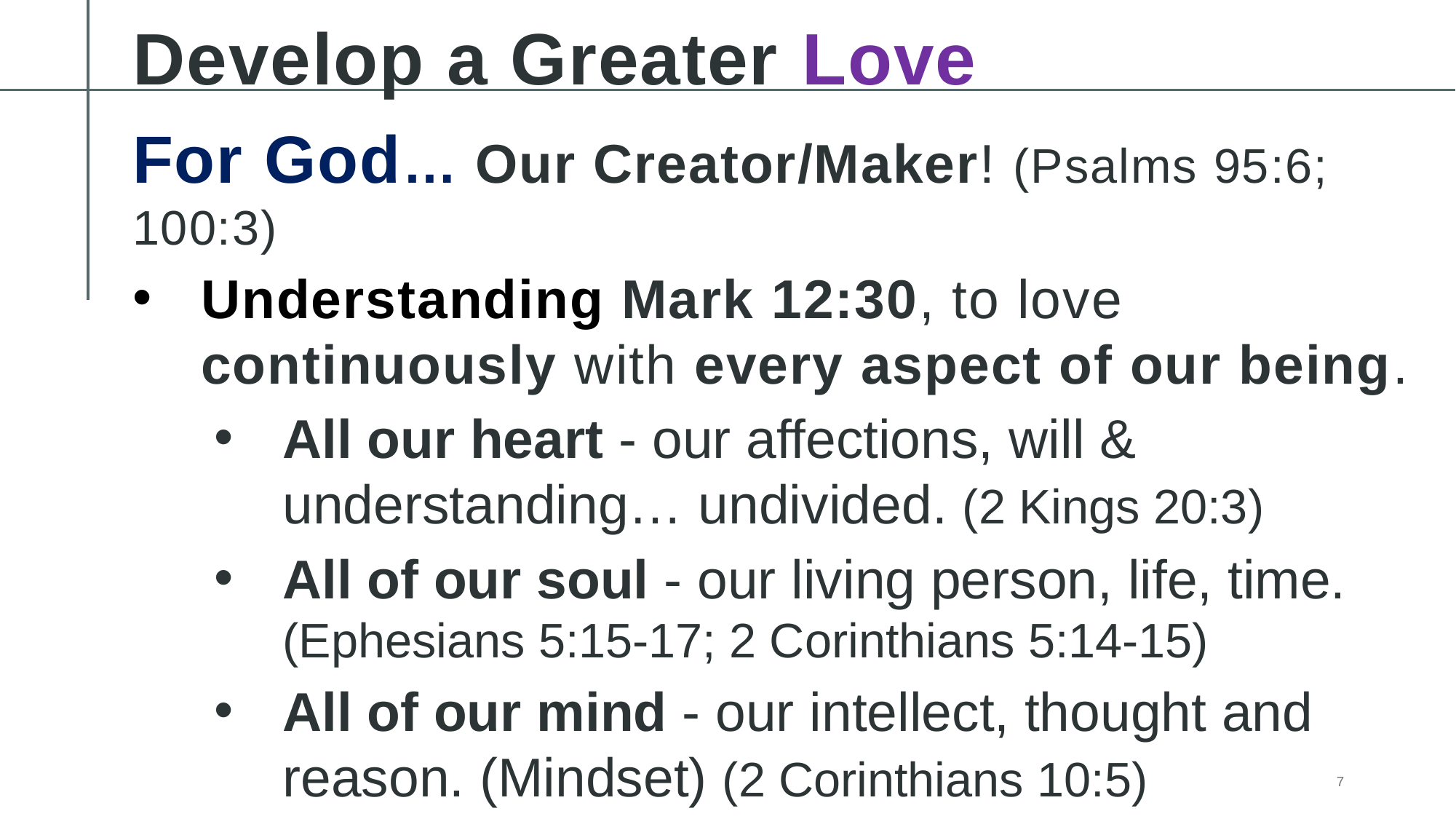

# Develop a Greater Love
For God… Our Creator/Maker! (Psalms 95:6; 100:3)
Understanding Mark 12:30, to love continuously with every aspect of our being.
All our heart - our affections, will & understanding… undivided. (2 Kings 20:3)
All of our soul - our living person, life, time. (Ephesians 5:15-17; 2 Corinthians 5:14-15)
All of our mind - our intellect, thought and reason. (Mindset) (2 Corinthians 10:5)
7